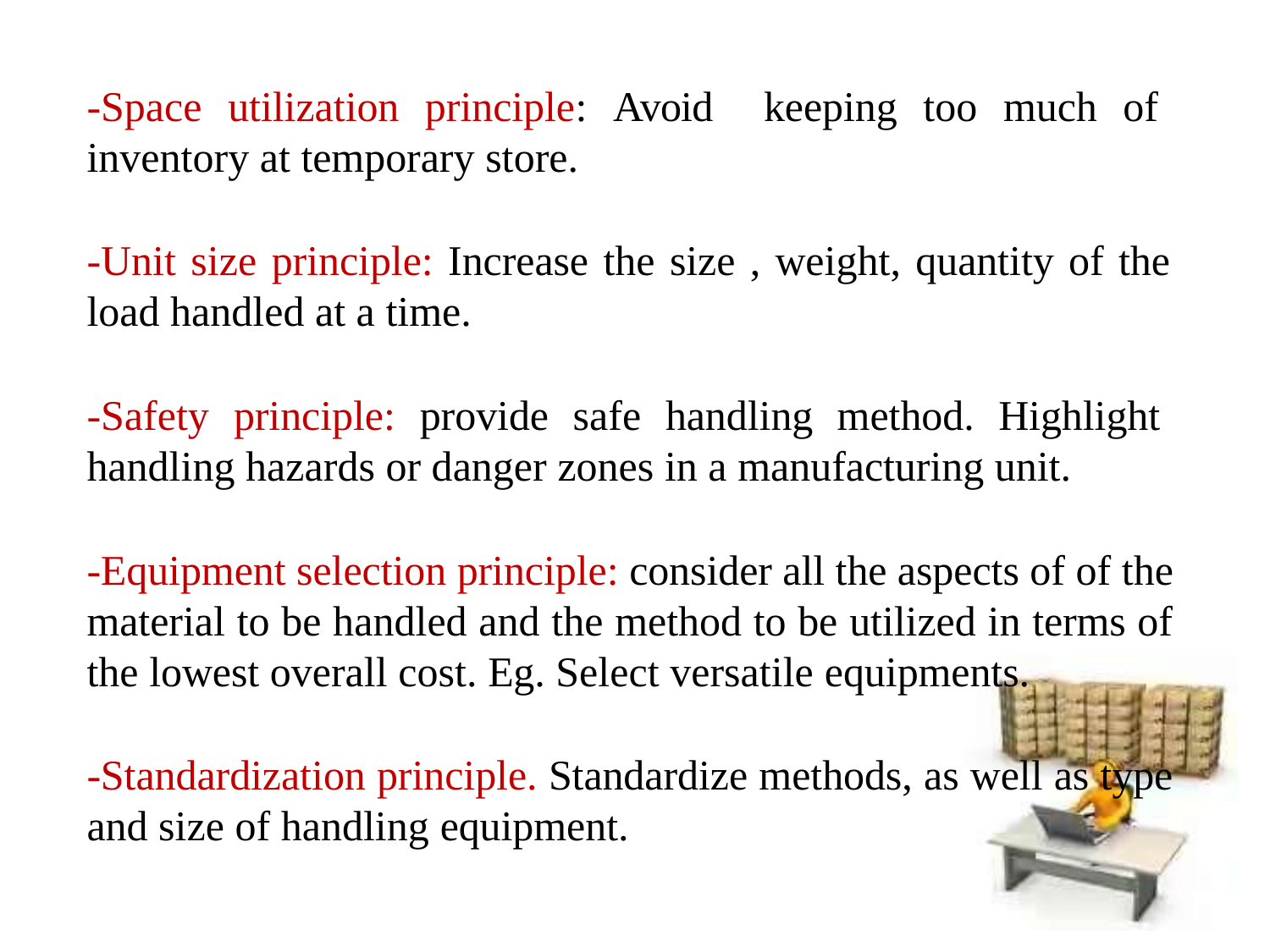

-Space utilization principle: Avoid  keeping too much of  inventory at temporary store.

-Unit size principle: Increase the size , weight, quantity of the  load handled at a time.

-Safety principle: provide safe handling method. Highlight  handling hazards or danger zones in a manufacturing unit.

-Equipment selection principle: consider all the aspects of of the  material to be handled and the method to be utilized in terms of  the lowest overall cost. Eg. Select versatile equipments.

-Standardization principle. Standardize methods, as well as type  and size of handling equipment.